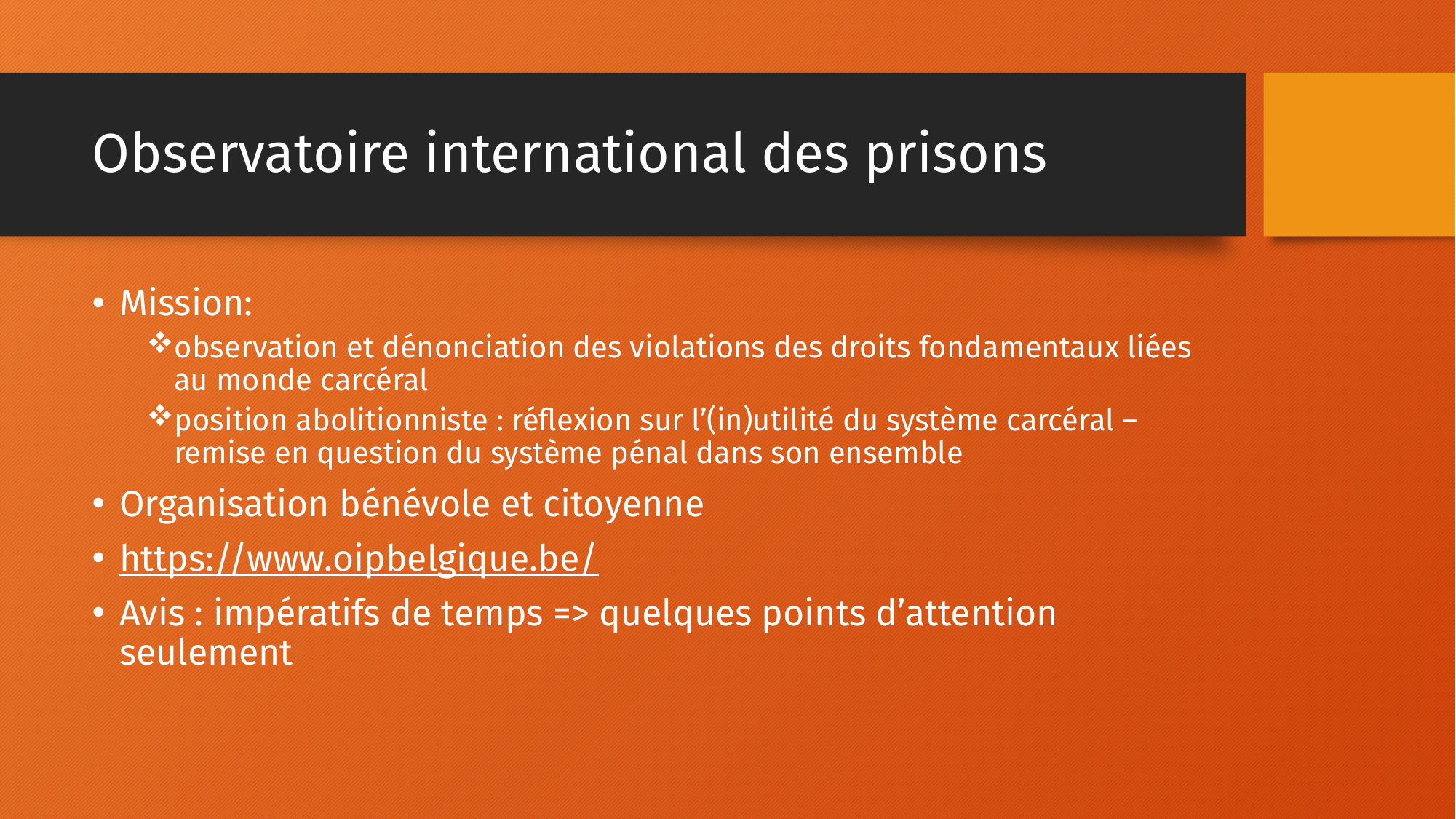

# Observatoire international des prisons
Mission:
observation et dénonciation des violations des droits fondamentaux liées au monde carcéral
position abolitionniste : réflexion sur l’(in)utilité du système carcéral –remise en question du système pénal dans son ensemble
Organisation bénévole et citoyenne
https://www.oipbelgique.be/
Avis : impératifs de temps => quelques points d’attention seulement